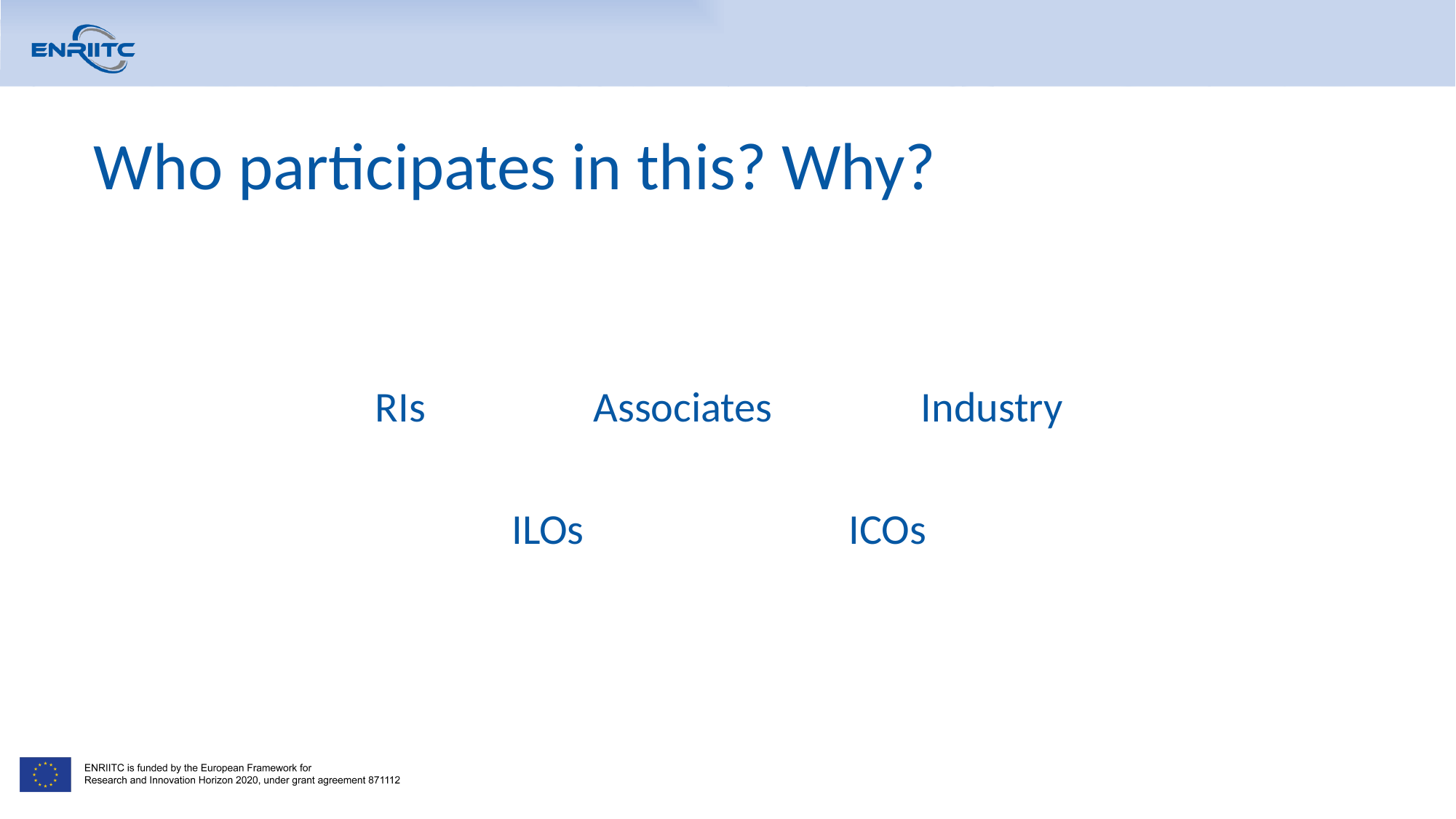

# Who participates in this? Why?

RIs		Associates		Industry

ILOs			 ICOs